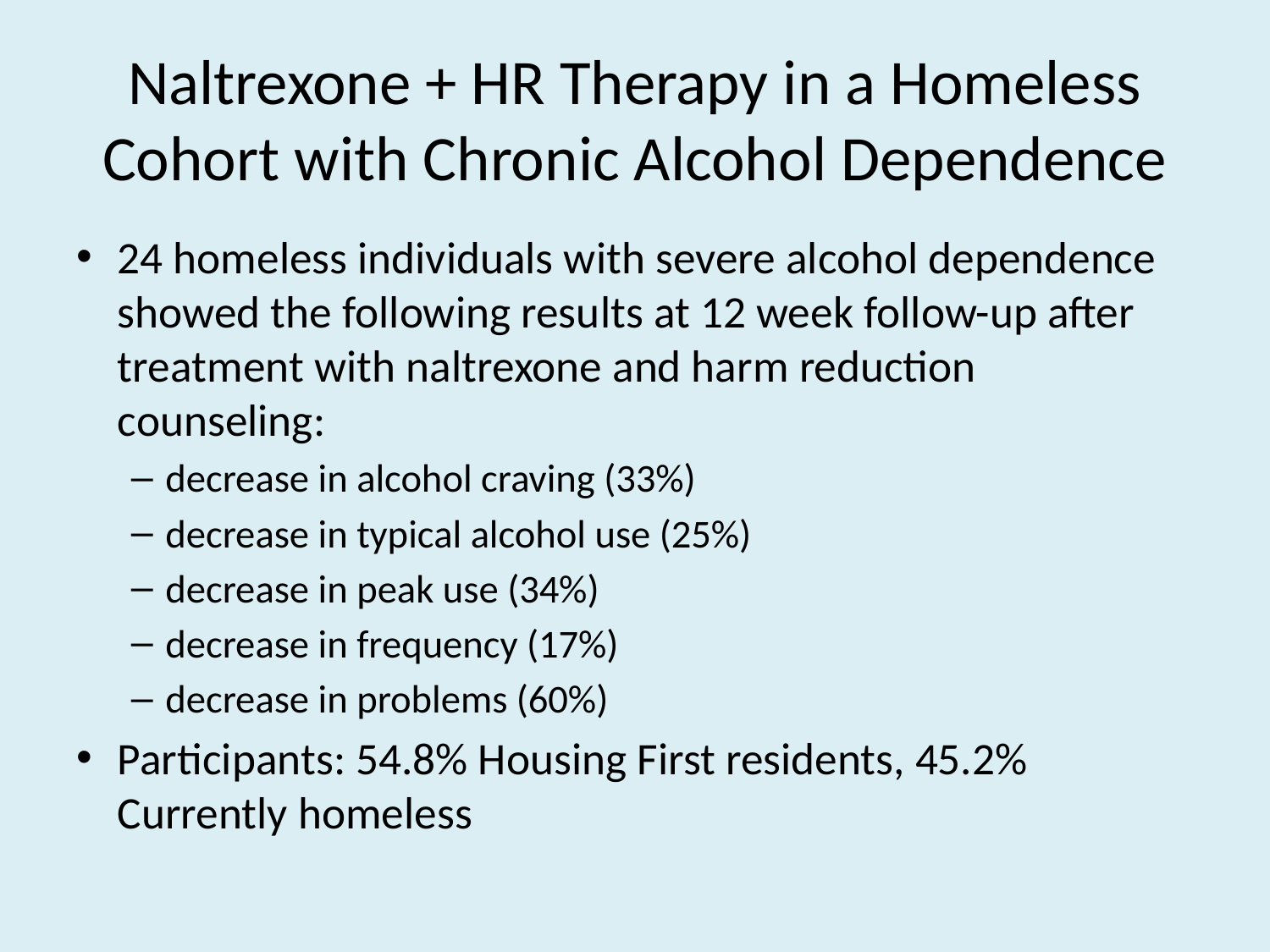

# Naltrexone + HR Therapy in a Homeless Cohort with Chronic Alcohol Dependence
24 homeless individuals with severe alcohol dependence showed the following results at 12 week follow-up after treatment with naltrexone and harm reduction counseling:
decrease in alcohol craving (33%)
decrease in typical alcohol use (25%)
decrease in peak use (34%)
decrease in frequency (17%)
decrease in problems (60%)
Participants: 54.8% Housing First residents, 45.2% Currently homeless